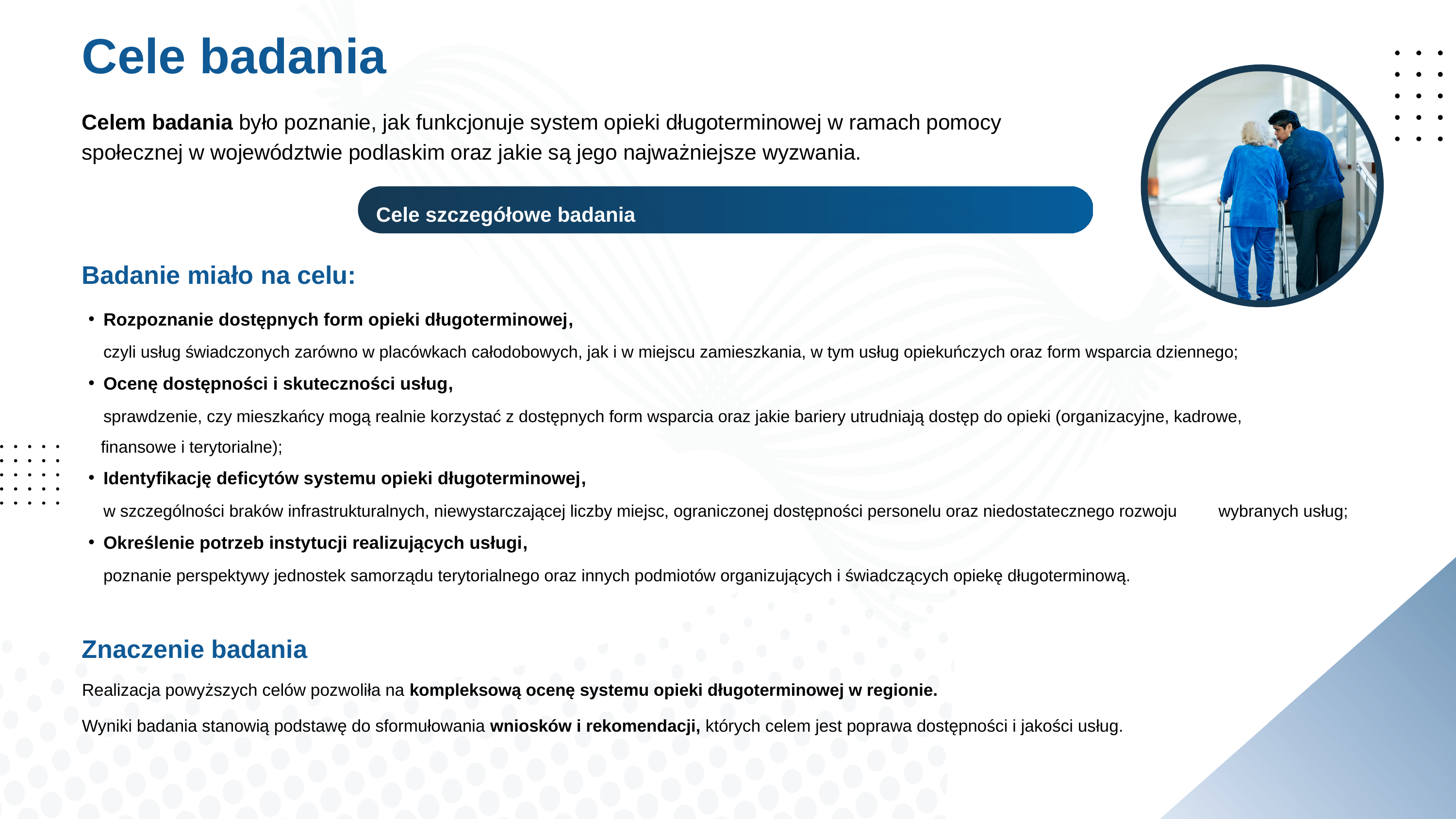

Cele badania

Celem badania było poznanie, jak funkcjonuje system opieki długoterminowej w ramach pomocy społecznej w województwie podlaskim oraz jakie są jego najważniejsze wyzwania.

Cele szczegółowe badania
Badanie miało na celu:
Rozpoznanie dostępnych form opieki długoterminowej,
czyli usług świadczonych zarówno w placówkach całodobowych, jak i w miejscu zamieszkania, w tym usług opiekuńczych oraz form wsparcia dziennego;
Ocenę dostępności i skuteczności usług,
sprawdzenie, czy mieszkańcy mogą realnie korzystać z dostępnych form wsparcia oraz jakie bariery utrudniają dostęp do opieki (organizacyjne, kadrowe,
      finansowe i terytorialne);
Identyfikację deficytów systemu opieki długoterminowej,
w szczególności braków infrastrukturalnych, niewystarczającej liczby miejsc, ograniczonej dostępności personelu oraz niedostatecznego rozwoju         wybranych usług;
Określenie potrzeb instytucji realizujących usługi,
poznanie perspektywy jednostek samorządu terytorialnego oraz innych podmiotów organizujących i świadczących opiekę długoterminową.

Znaczenie badania
Realizacja powyższych celów pozwoliła na kompleksową ocenę systemu opieki długoterminowej w regionie.
Wyniki badania stanowią podstawę do sformułowania wniosków i rekomendacji, których celem jest poprawa dostępności i jakości usług.